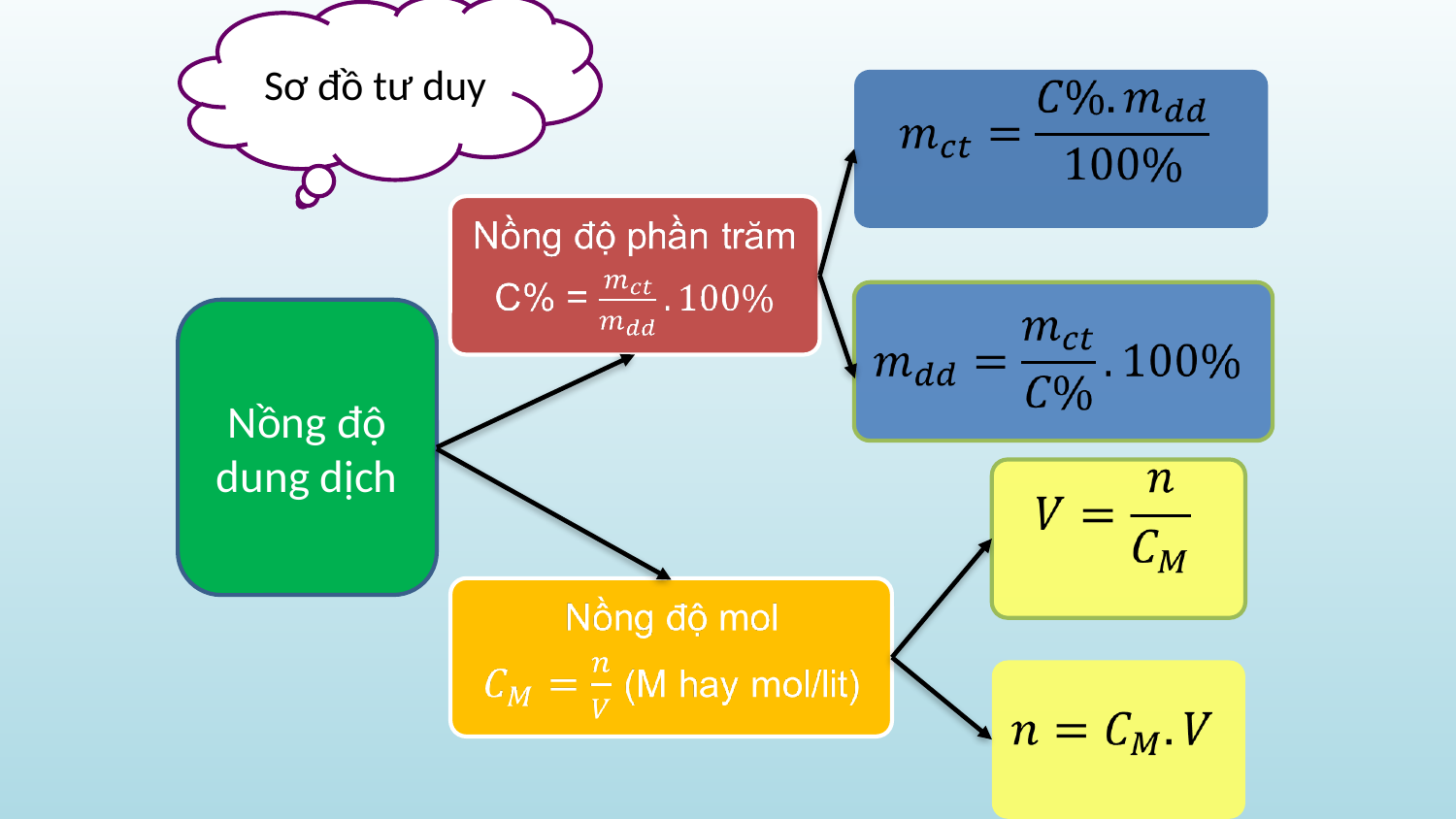

Sơ đồ tư duy

Nồng độ dung dịch